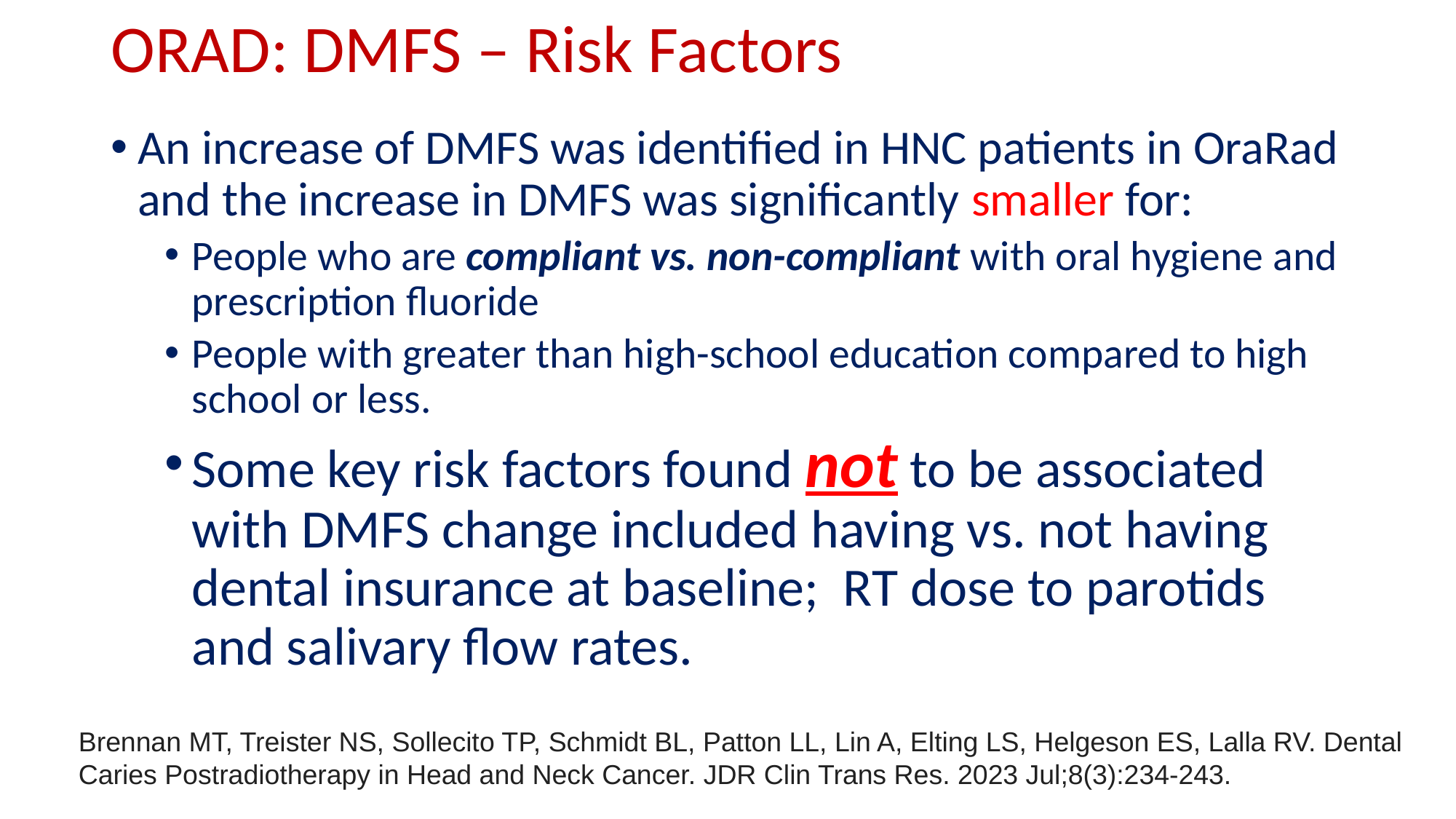

# ORAD: DMFS – Risk Factors
An increase of DMFS was identified in HNC patients in OraRad and the increase in DMFS was significantly smaller for:
People who are compliant vs. non-compliant with oral hygiene and prescription fluoride
People with greater than high-school education compared to high school or less.
Some key risk factors found not to be associated with DMFS change included having vs. not having dental insurance at baseline;  RT dose to parotids and salivary flow rates.

Brennan MT, Treister NS, Sollecito TP, Schmidt BL, Patton LL, Lin A, Elting LS, Helgeson ES, Lalla RV. Dental Caries Postradiotherapy in Head and Neck Cancer. JDR Clin Trans Res. 2023 Jul;8(3):234-243.